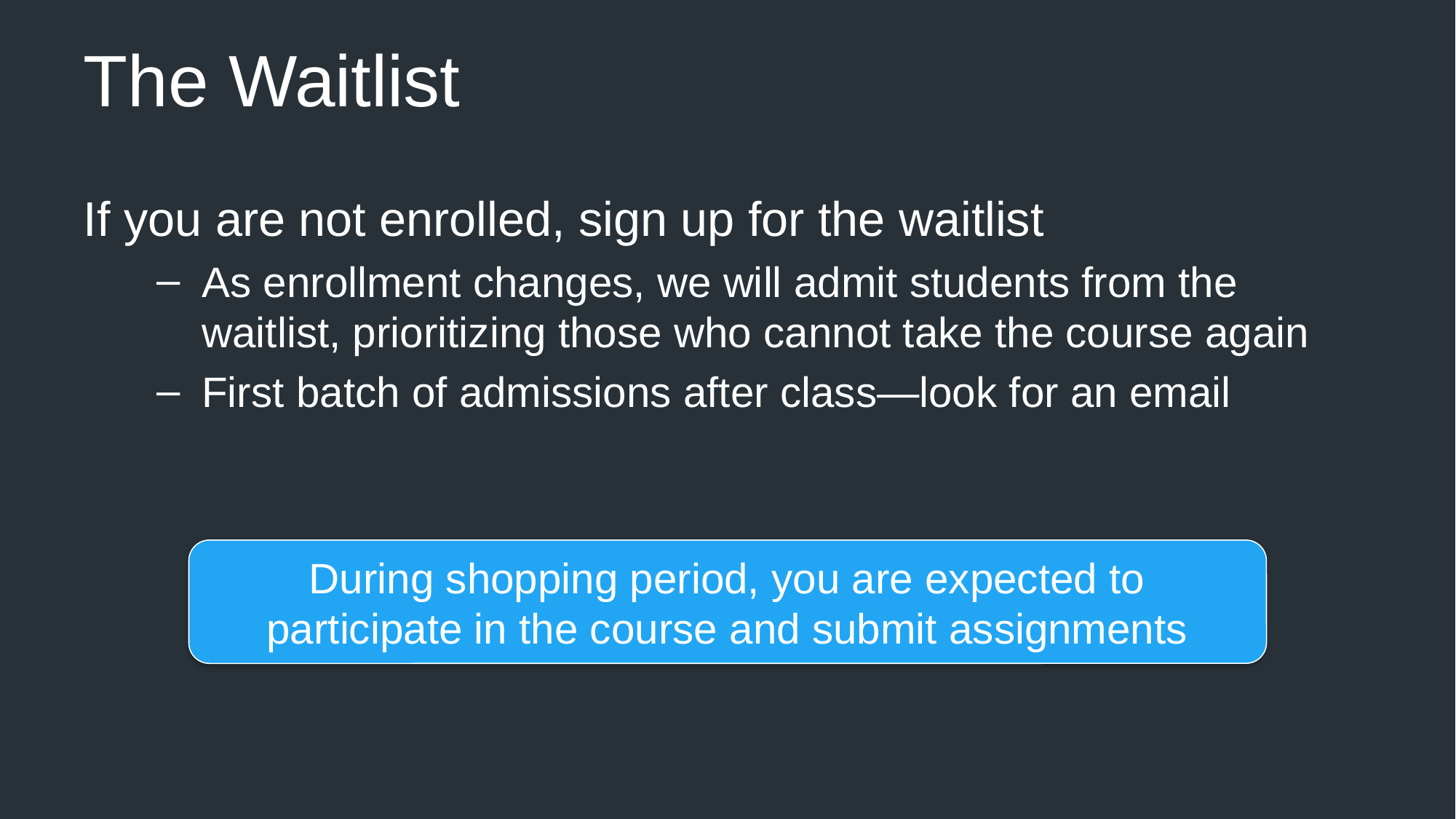

# The Waitlist
If you are not enrolled, sign up for the waitlist
As enrollment changes, we will admit students from the waitlist, prioritizing those who cannot take the course again
First batch of admissions after class—look for an email
During shopping period, you are expected to participate in the course and submit assignments